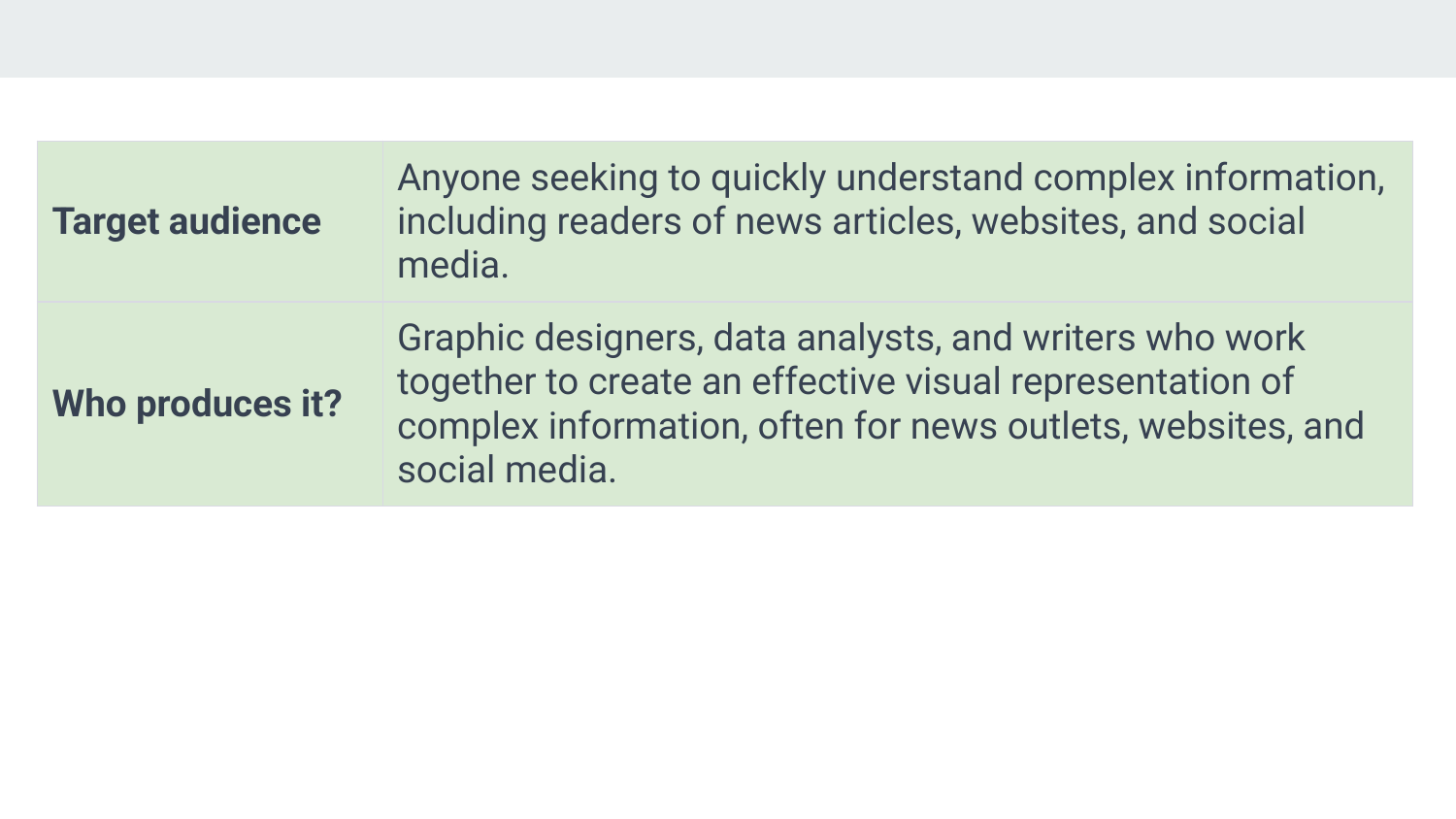

| Target audience | Anyone seeking to quickly understand complex information, including readers of news articles, websites, and social media. |
| --- | --- |
| Who produces it? | Graphic designers, data analysts, and writers who work together to create an effective visual representation of complex information, often for news outlets, websites, and social media. |